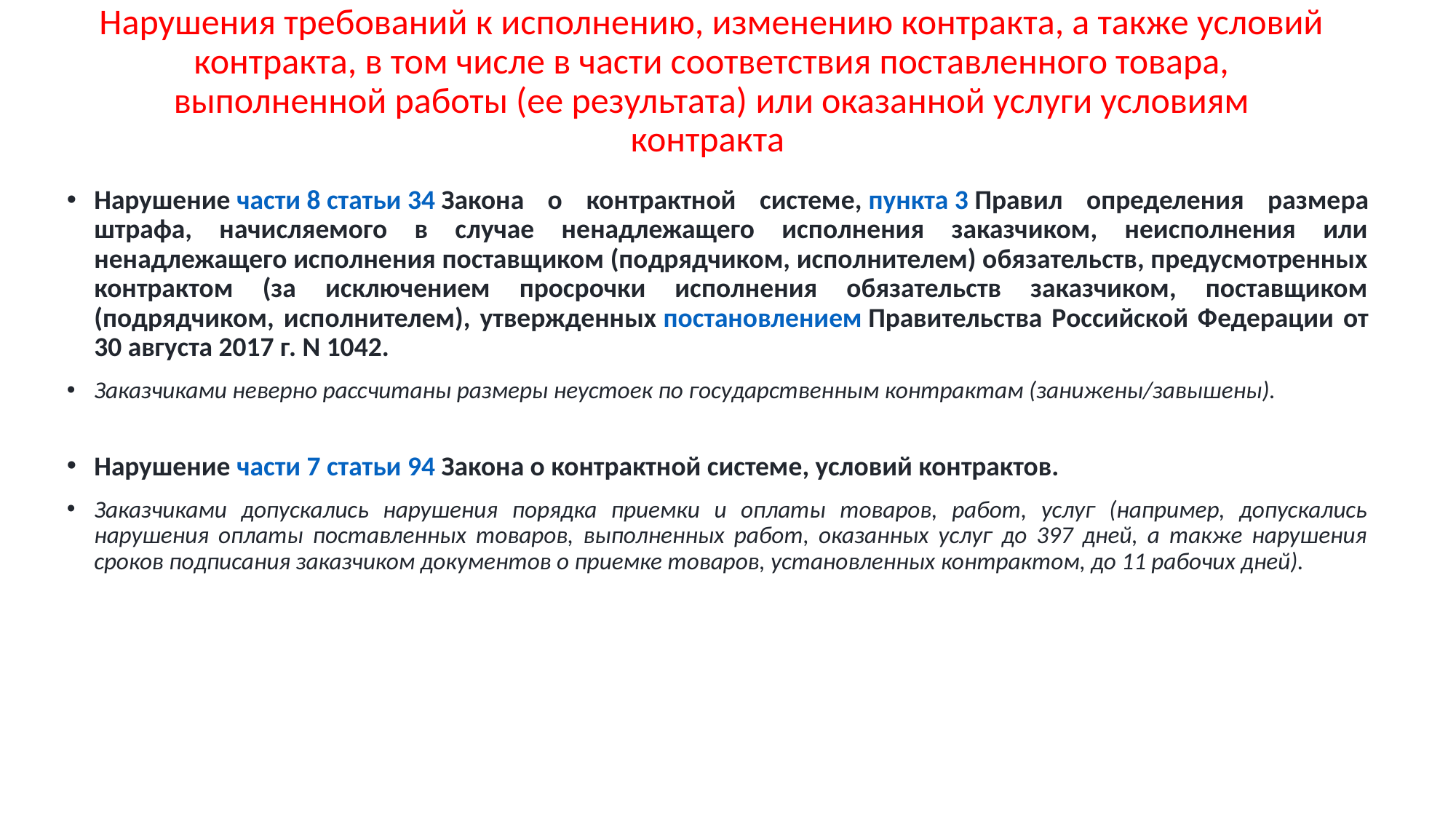

# Нарушения требований к исполнению, изменению контракта, а также условий контракта, в том числе в части соответствия поставленного товара, выполненной работы (ее результата) или оказанной услуги условиям контракта
Нарушение части 8 статьи 34 Закона о контрактной системе, пункта 3 Правил определения размера штрафа, начисляемого в случае ненадлежащего исполнения заказчиком, неисполнения или ненадлежащего исполнения поставщиком (подрядчиком, исполнителем) обязательств, предусмотренных контрактом (за исключением просрочки исполнения обязательств заказчиком, поставщиком (подрядчиком, исполнителем), утвержденных постановлением Правительства Российской Федерации от 30 августа 2017 г. N 1042.
Заказчиками неверно рассчитаны размеры неустоек по государственным контрактам (занижены/завышены).

Нарушение части 7 статьи 94 Закона о контрактной системе, условий контрактов.
Заказчиками допускались нарушения порядка приемки и оплаты товаров, работ, услуг (например, допускались нарушения оплаты поставленных товаров, выполненных работ, оказанных услуг до 397 дней, а также нарушения сроков подписания заказчиком документов о приемке товаров, установленных контрактом, до 11 рабочих дней).